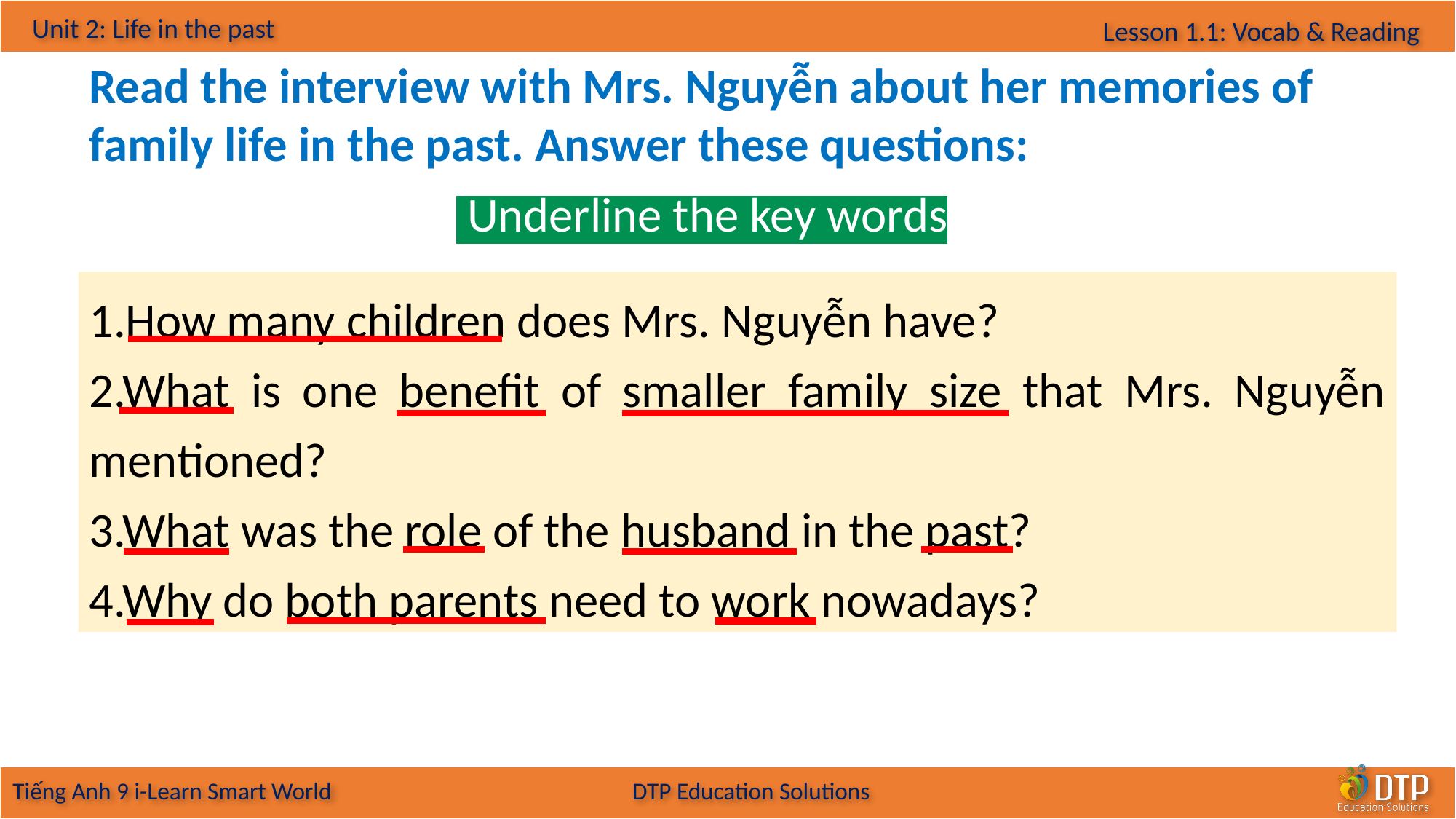

Read the interview with Mrs. Nguyễn about her memories of family life in the past. Answer these questions:
 Underline the key words
1.How many children does Mrs. Nguyễn have?
2.What is one benefit of smaller family size that Mrs. Nguyễn mentioned?
3.What was the role of the husband in the past?
4.Why do both parents need to work nowadays?